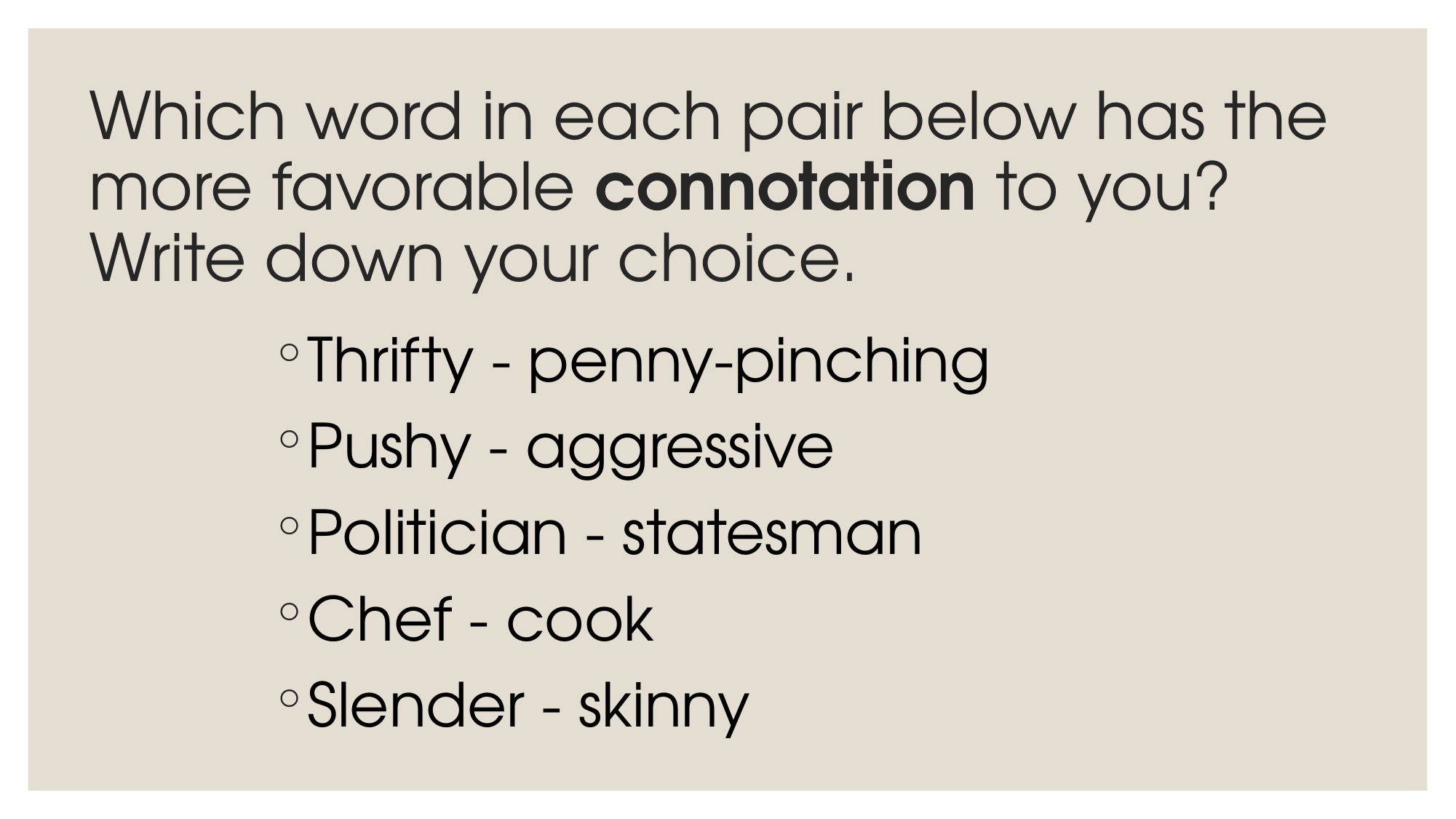

# Which word in each pair below has the more favorable connotation to you? Write down your choice.
Thrifty - penny-pinching
Pushy - aggressive
Politician - statesman
Chef - cook
Slender - skinny